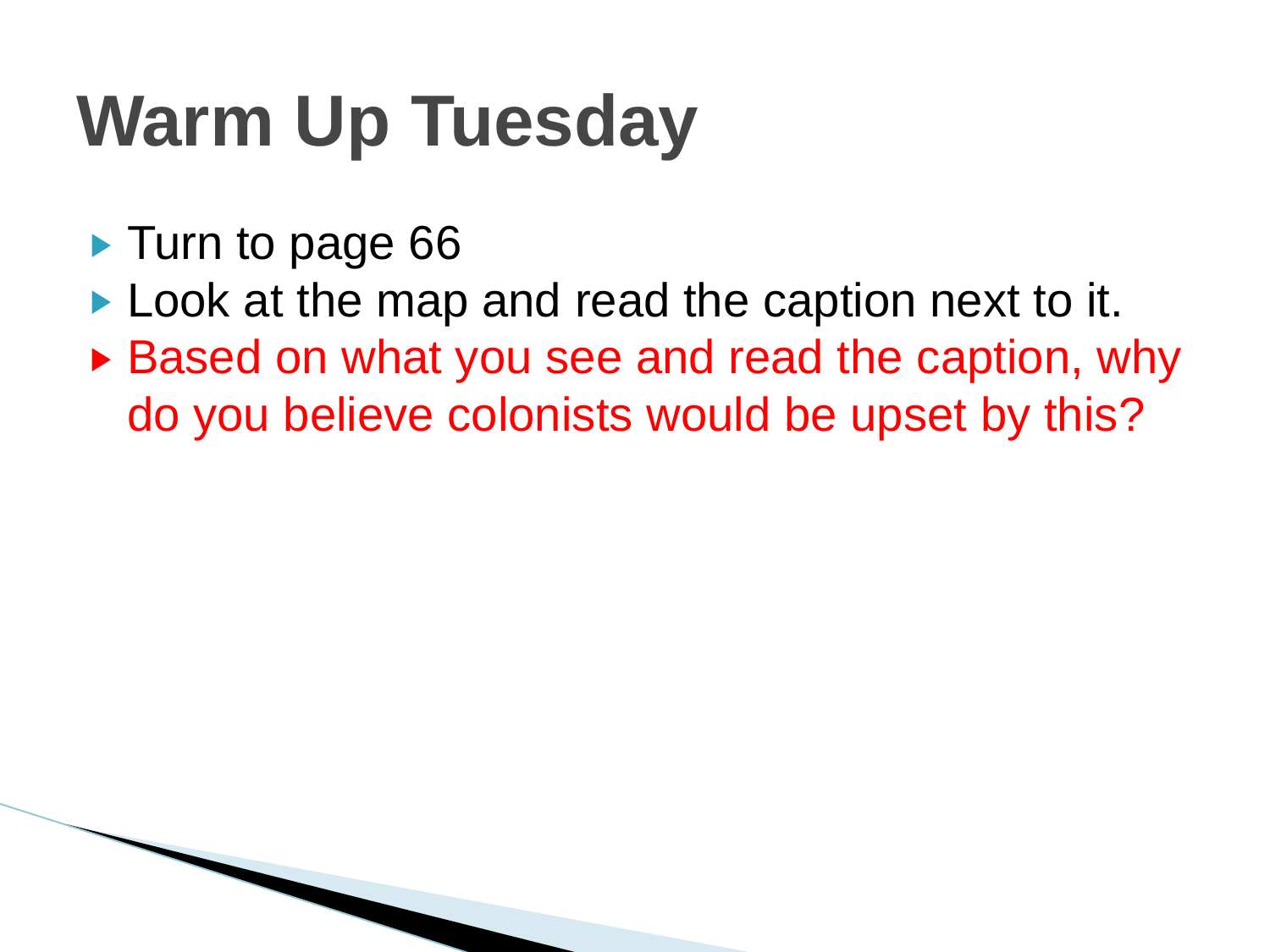

# Warm Up Tuesday
Turn to page 66
Look at the map and read the caption next to it.
Based on what you see and read the caption, why do you believe colonists would be upset by this?